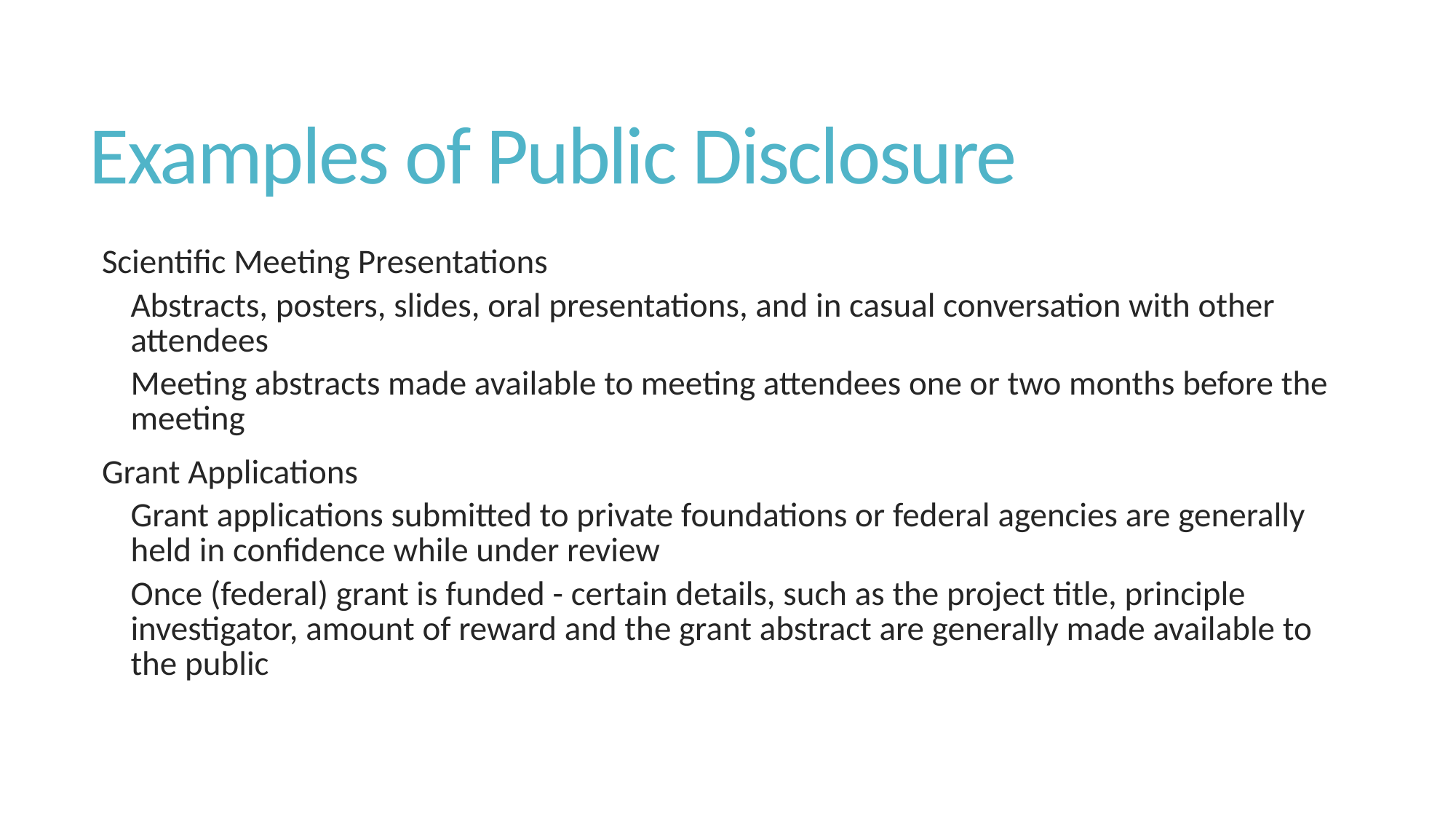

# Examples of Public Disclosure
Scientific Meeting Presentations
Abstracts, posters, slides, oral presentations, and in casual conversation with other attendees
Meeting abstracts made available to meeting attendees one or two months before the meeting
Grant Applications
Grant applications submitted to private foundations or federal agencies are generally held in confidence while under review
Once (federal) grant is funded - certain details, such as the project title, principle investigator, amount of reward and the grant abstract are generally made available to the public